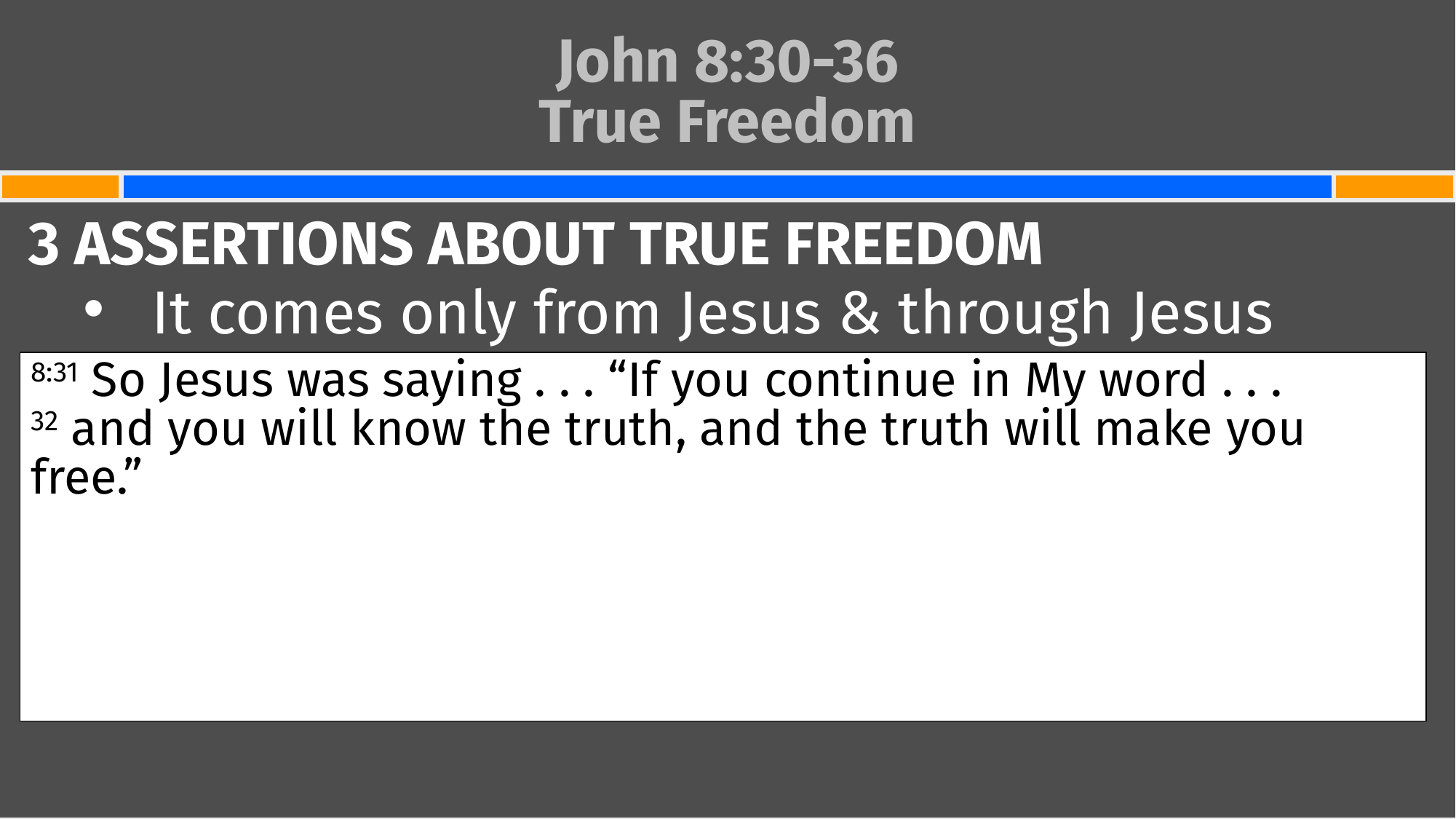

# John 8:30-36 True Freedom
3 ASSERTIONS ABOUT TRUE FREEDOM
It comes only from Jesus & through Jesus
8:31 So Jesus was saying . . . “If you continue in My word . . .
32 and you will know the truth, and the truth will make you free.”
34 Jesus answered them, “Truly, truly, I say to you, everyone who commits sin is the slave of sin. 35 The slave does not remain in the house forever; the son does remain forever.
36 So if the Son makes you free, you will be free indeed.”